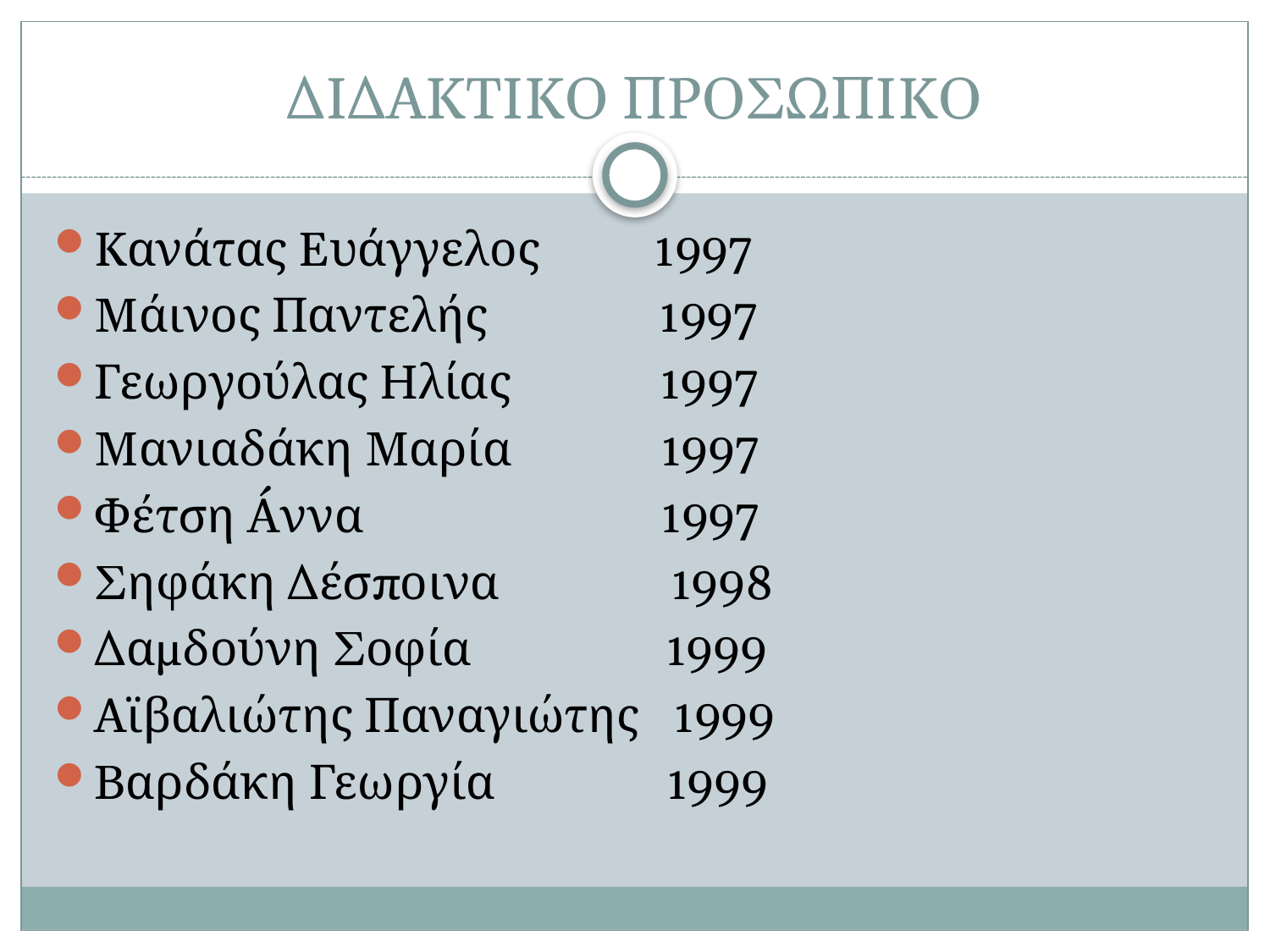

# ΔΙΔΑΚΤΙΚΟ ΠΡΟΣΩΠΙΚΟ
Κανάτας Ευάγγελος          1997
Μάινος Παντελής               1997
Γεωργούλας Ηλίας             1997
Μανιαδάκη Μαρία             1997
Φέτση Άννα                          1997
Σηφάκη Δέσποινα               1998
Δαμδούνη Σοφία                 1999
Αϊβαλιώτης Παναγιώτης   1999
Βαρδάκη Γεωργία               1999